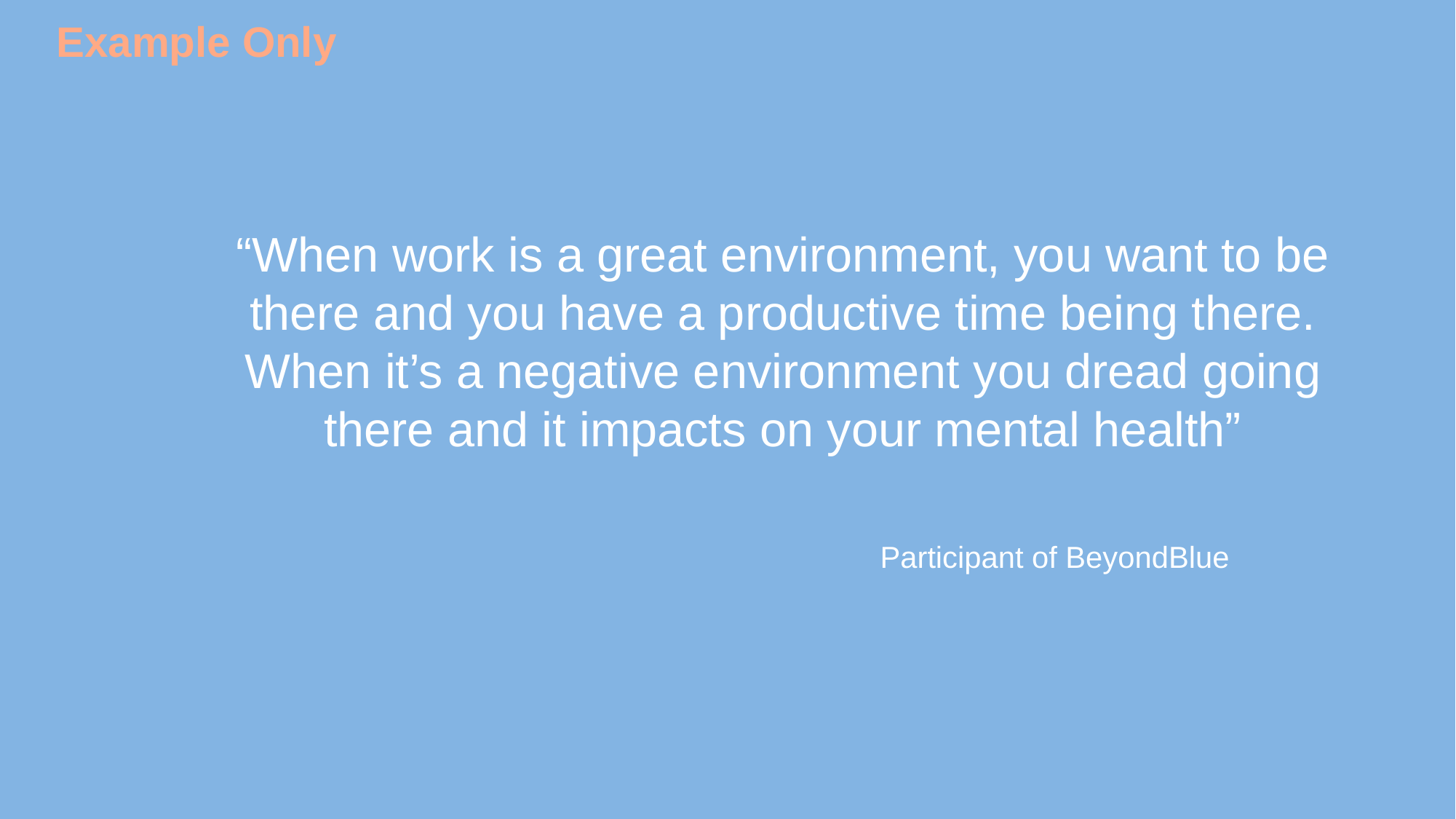

Example Only

# “When work is a great environment, you want to be there and you have a productive time being there. When it’s a negative environment you dread going there and it impacts on your mental health”

Participant of BeyondBlue